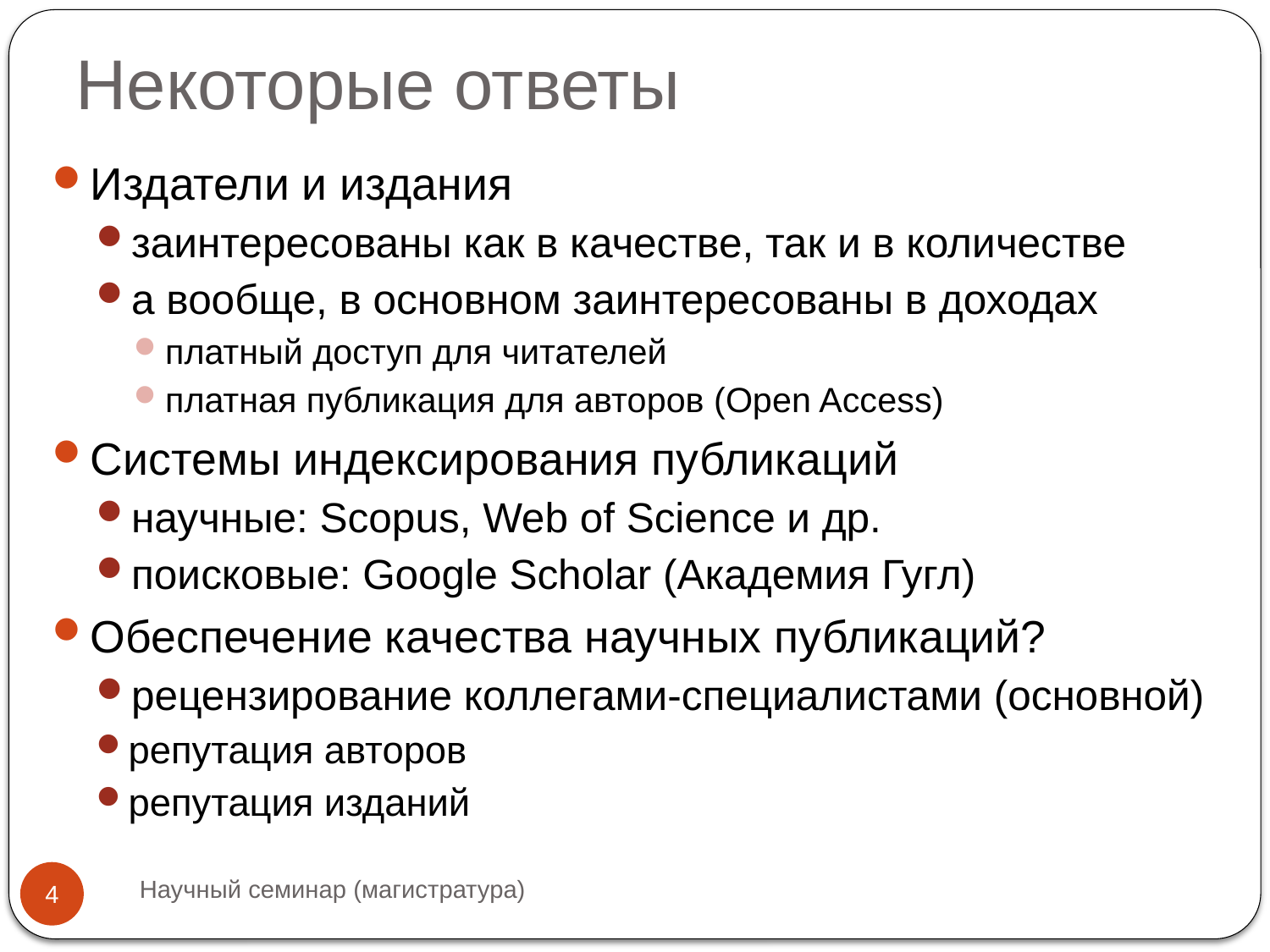

# Некоторые ответы
Издатели и издания
заинтересованы как в качестве, так и в количестве
а вообще, в основном заинтересованы в доходах
платный доступ для читателей
платная публикация для авторов (Open Access)
Системы индексирования публикаций
научные: Scopus, Web of Science и др.
поисковые: Google Scholar (Академия Гугл)
Обеспечение качества научных публикаций?
рецензирование коллегами-специалистами (основной)
репутация авторов
репутация изданий
Научный семинар (магистратура)
4